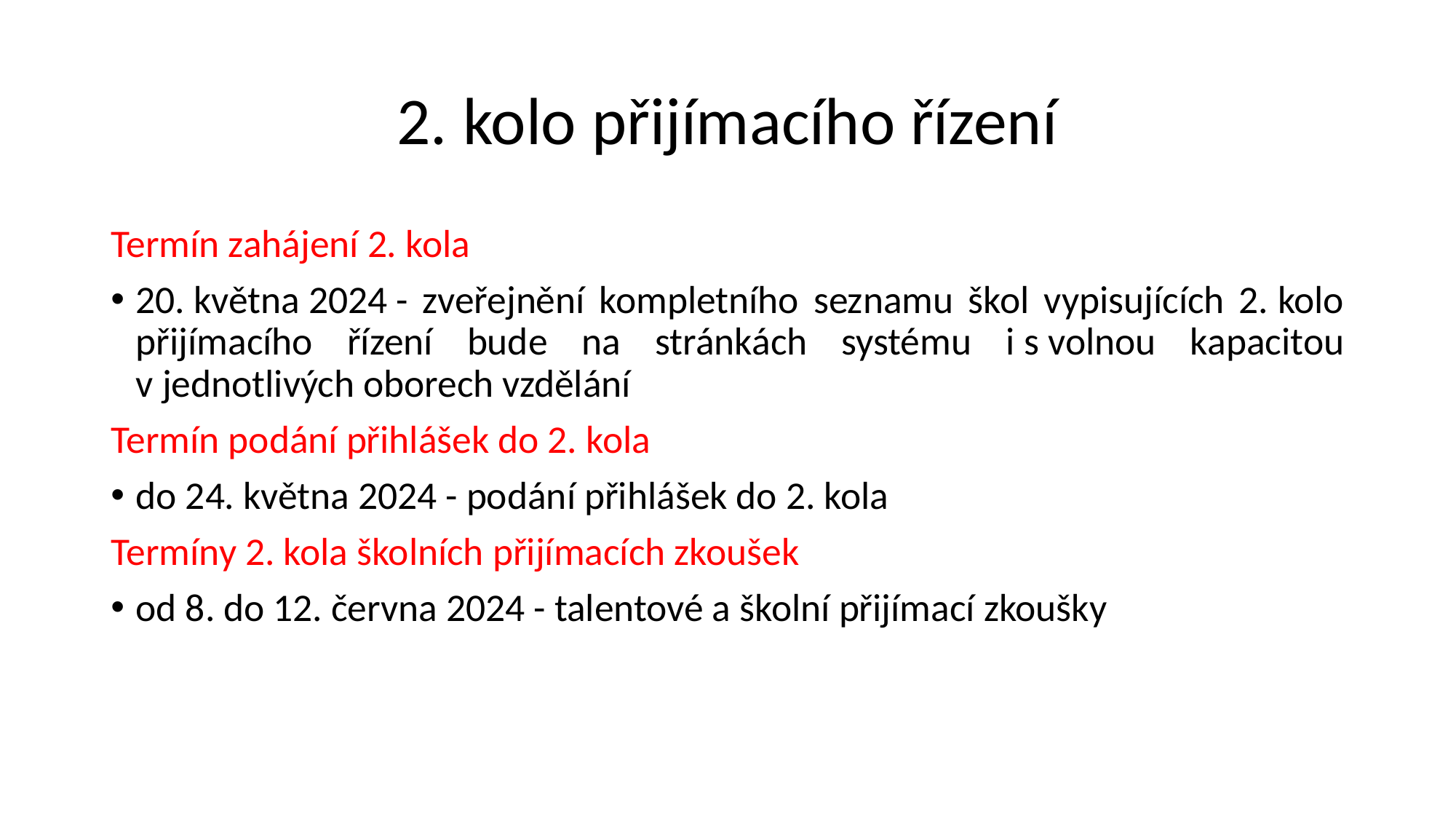

# 2. kolo přijímacího řízení
Termín zahájení 2. kola
20. května 2024 - zveřejnění kompletního seznamu škol vypisujících 2. kolo přijímacího řízení bude na stránkách systému i s volnou kapacitou v jednotlivých oborech vzdělání
Termín podání přihlášek do 2. kola
do 24. května 2024 - podání přihlášek do 2. kola
Termíny 2. kola školních přijímacích zkoušek
od 8. do 12. června 2024 - talentové a školní přijímací zkoušky